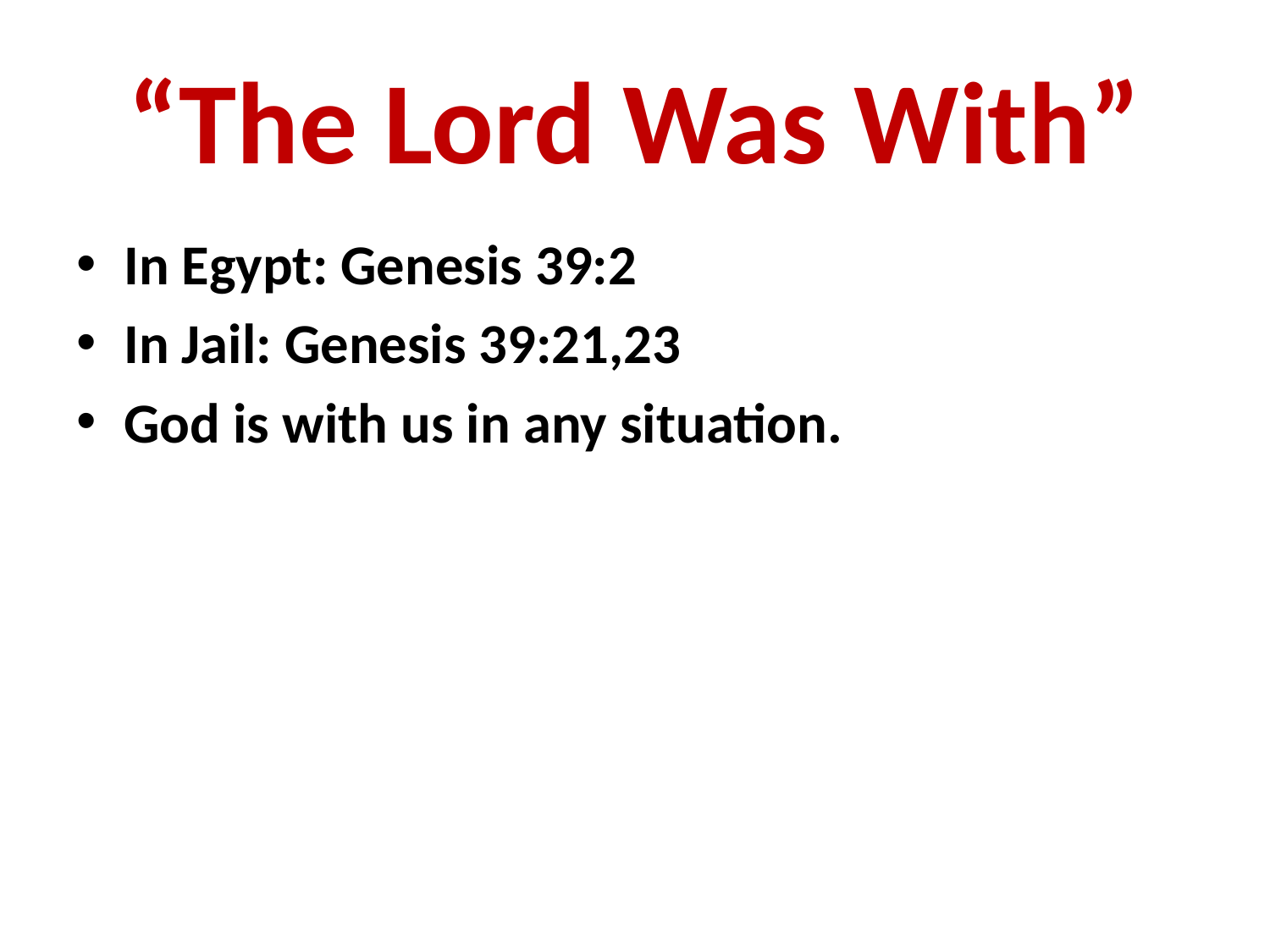

# “The Lord Was With”
In Egypt: Genesis 39:2
In Jail: Genesis 39:21,23
God is with us in any situation.